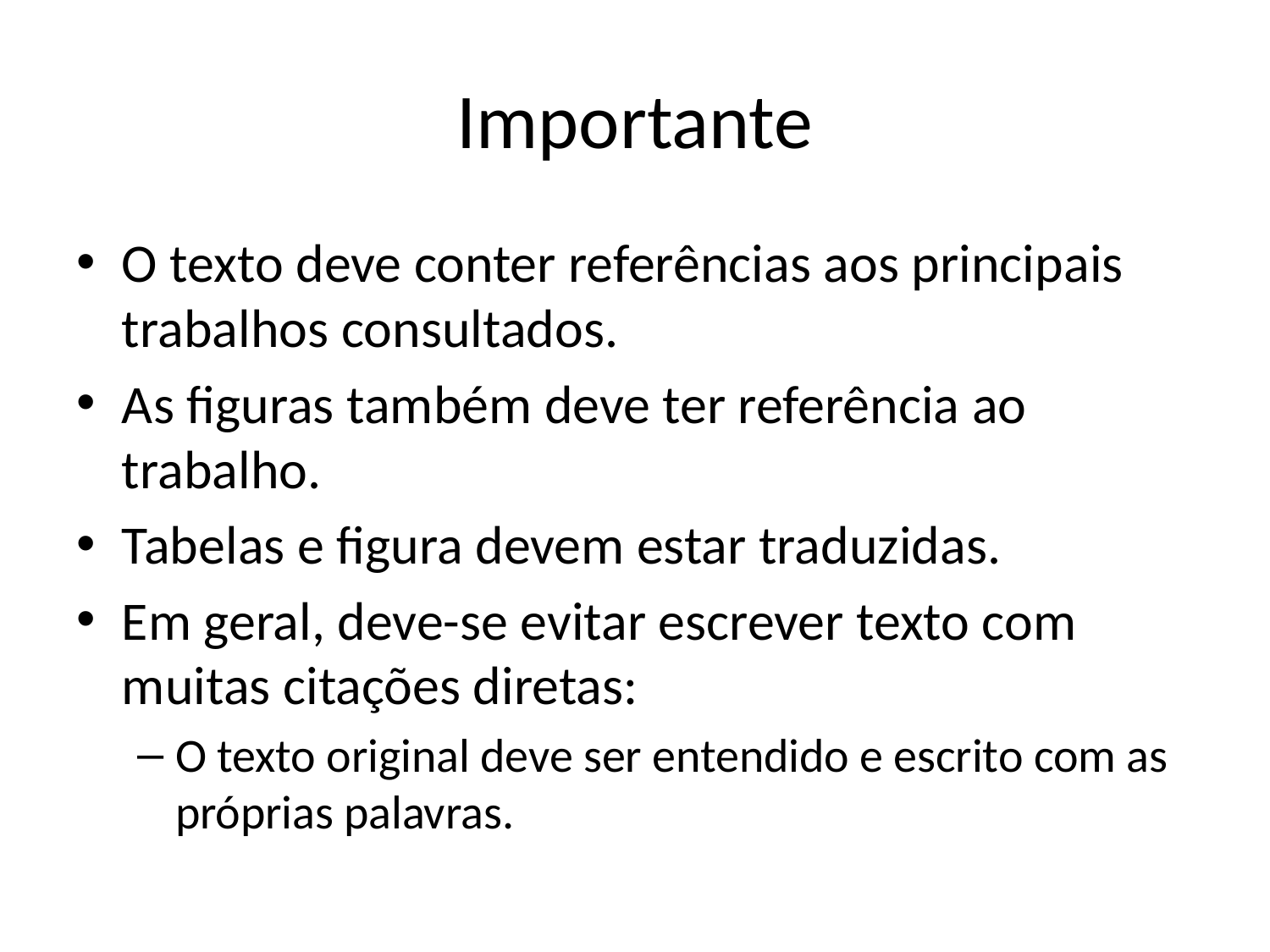

# Importante
O texto deve conter referências aos principais trabalhos consultados.
As figuras também deve ter referência ao trabalho.
Tabelas e figura devem estar traduzidas.
Em geral, deve-se evitar escrever texto com muitas citações diretas:
O texto original deve ser entendido e escrito com as próprias palavras.